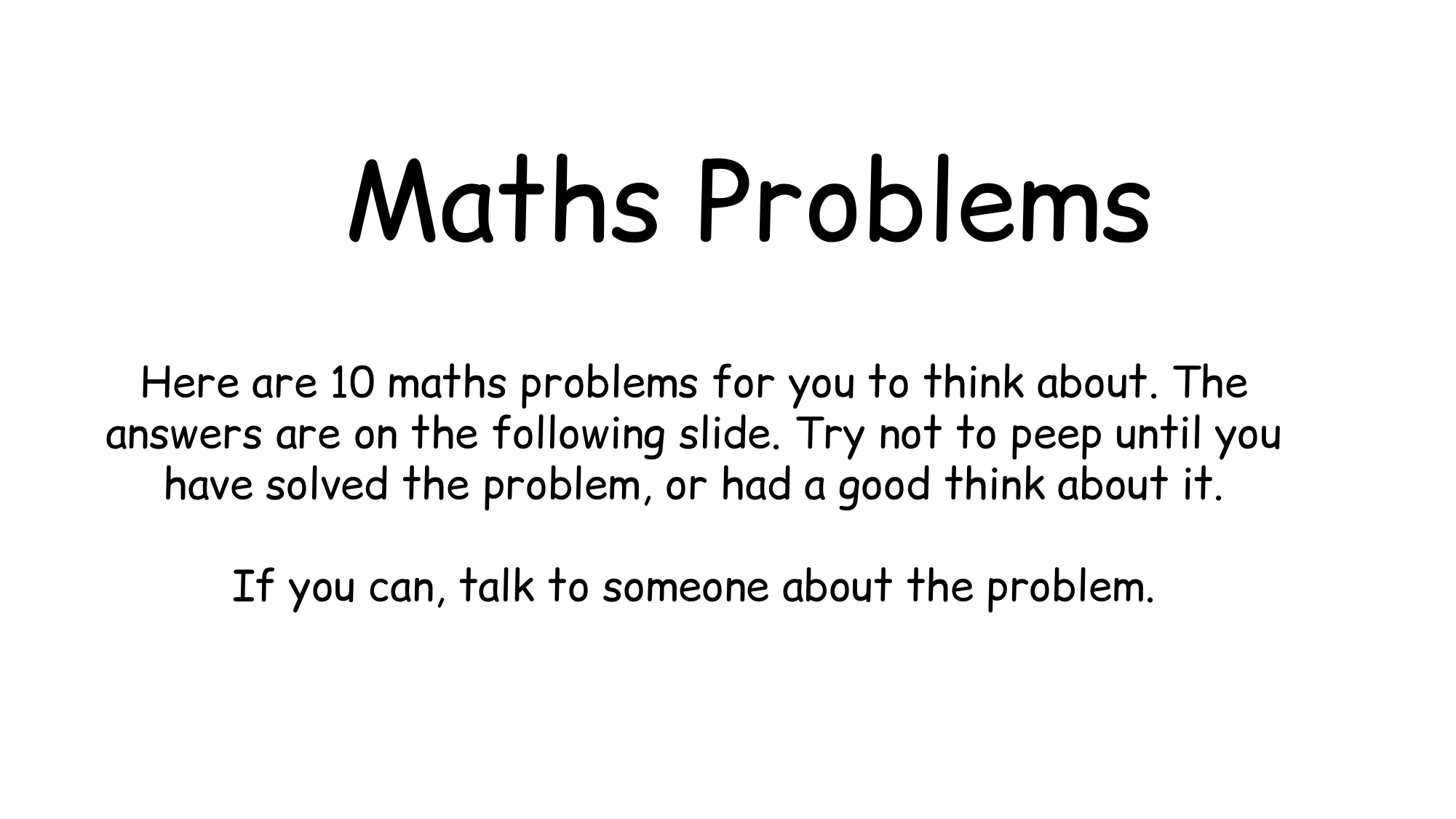

Maths Problems
Here are 10 maths problems for you to think about. The answers are on the following slide. Try not to peep until you have solved the problem, or had a good think about it.

If you can, talk to someone about the problem.